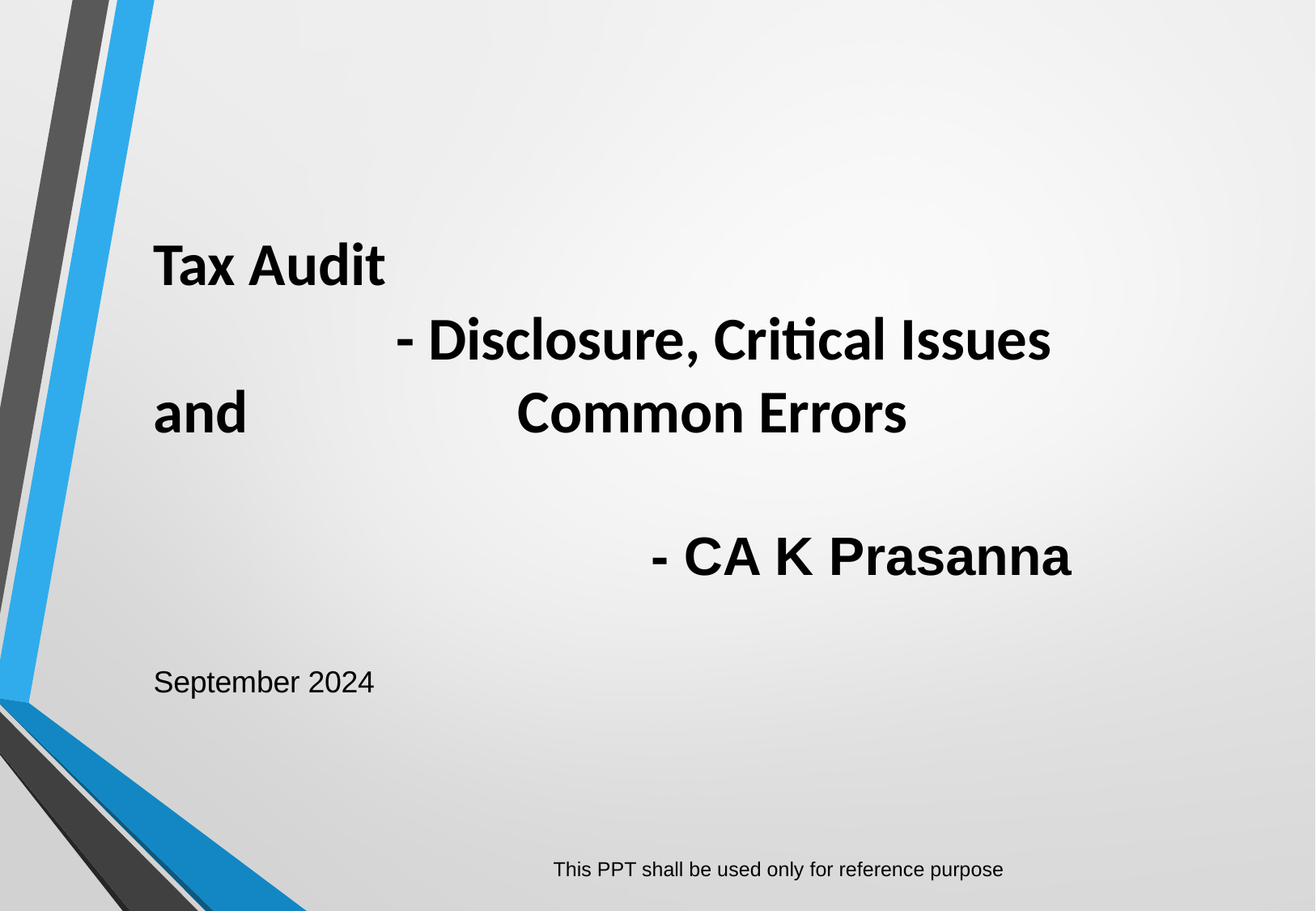

Tax Audit
 		- Disclosure, Critical Issues and 			Common Errors

- CA K Prasanna

September 2024
This PPT shall be used only for reference purpose